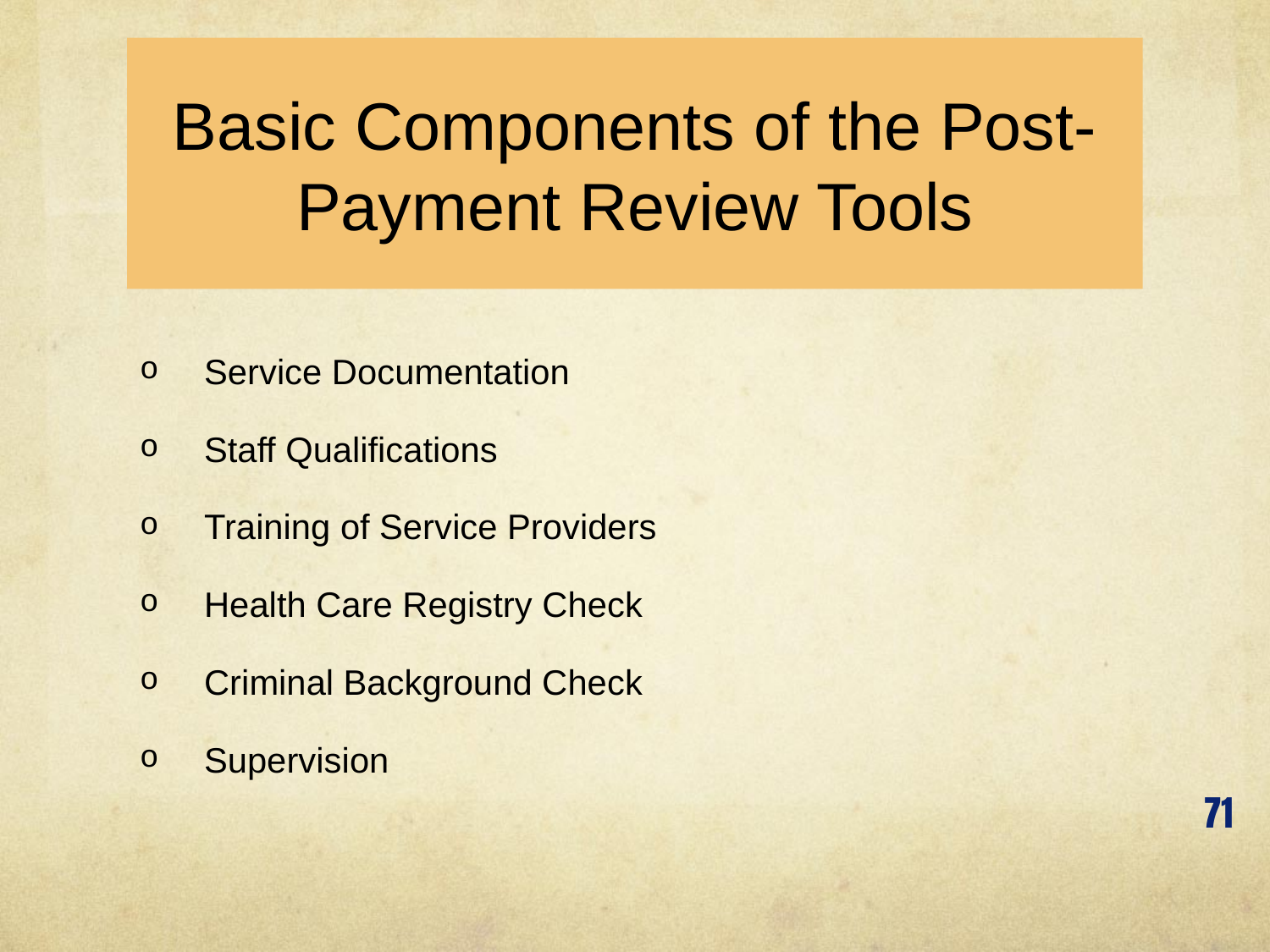

# Basic Components of the Post-Payment Review Tools
Service Documentation
Staff Qualifications
Training of Service Providers
Health Care Registry Check
Criminal Background Check
Supervision

71